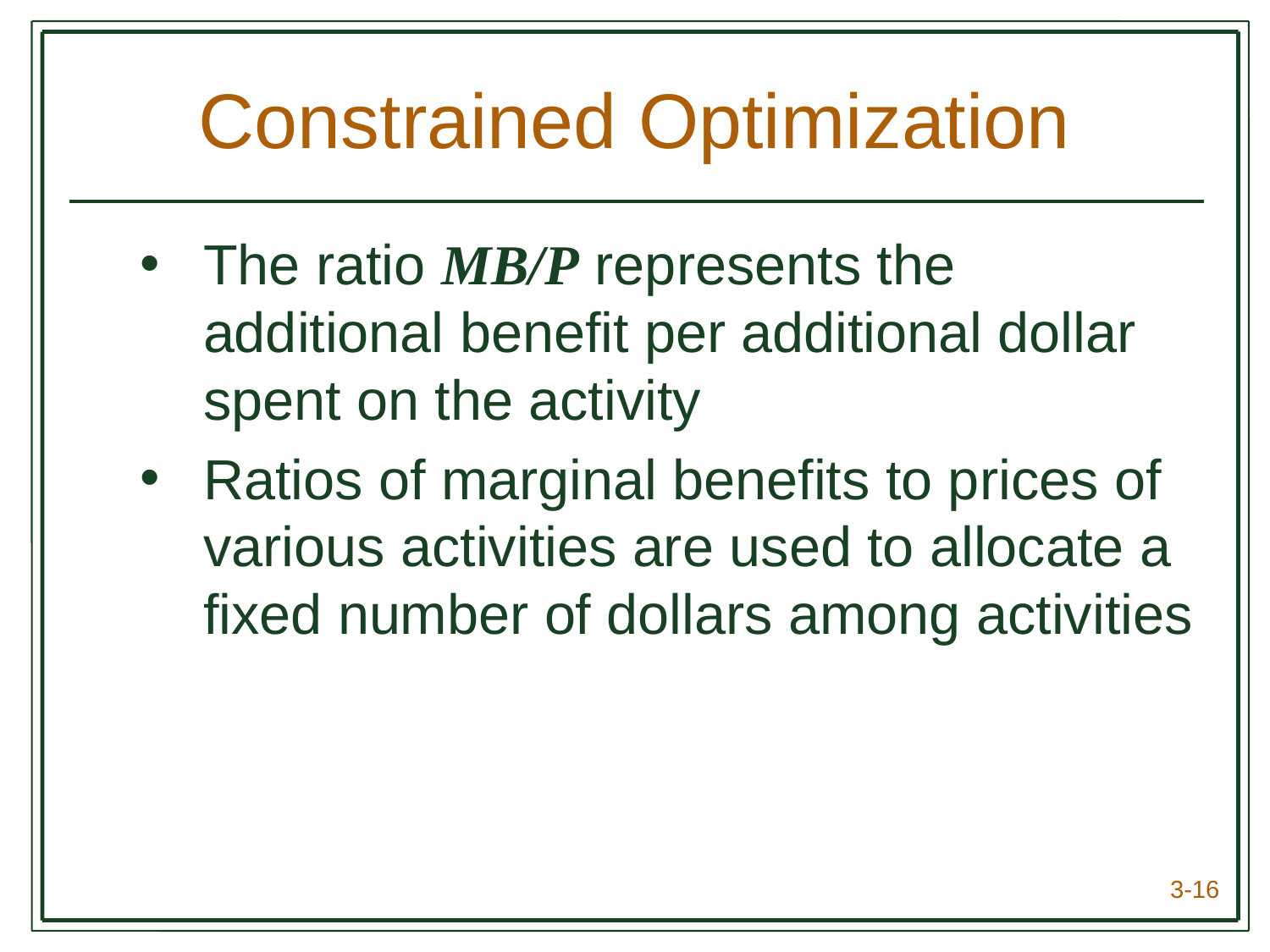

# Constrained Optimization
The ratio MB/P represents the additional benefit per additional dollar spent on the activity
Ratios of marginal benefits to prices of various activities are used to allocate a fixed number of dollars among activities